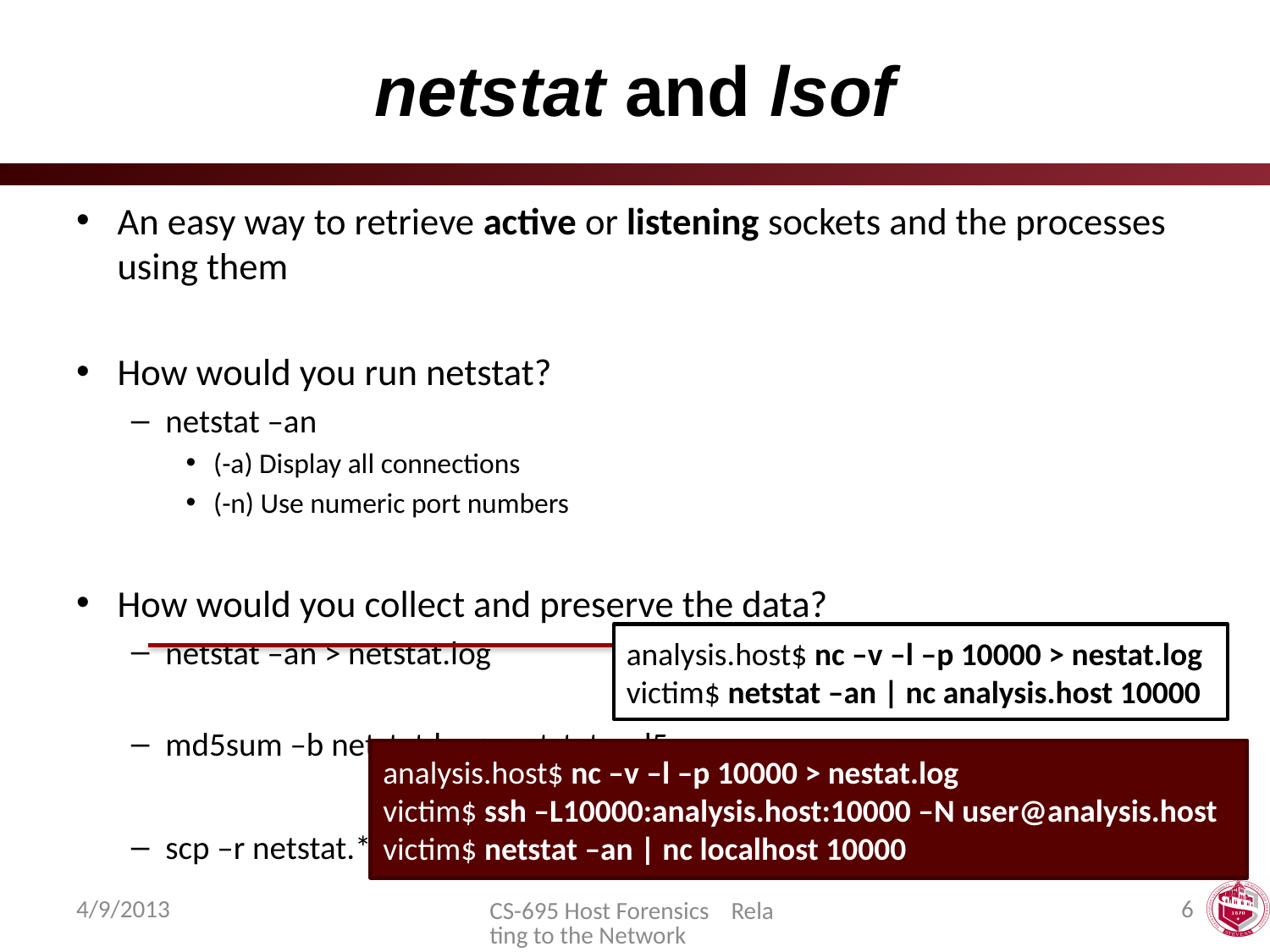

# netstat and lsof
An easy way to retrieve active or listening sockets and the processes using them

How would you run netstat?
netstat –an
(-a) Display all connections
(-n) Use numeric port numbers

How would you collect and preserve the data?
netstat –an > netstat.log

md5sum –b netstat.log > netstat.md5

scp –r netstat.* user@analysis.host:.

analysis.host$ nc –v –l –p 10000 > nestat.log
victim$ netstat –an | nc analysis.host 10000
analysis.host$ nc –v –l –p 10000 > nestat.log
victim$ ssh –L10000:analysis.host:10000 –N user@analysis.host
victim$ netstat –an | nc localhost 10000
4/9/2013
6
CS-695 Host Forensics    Relating to the Network